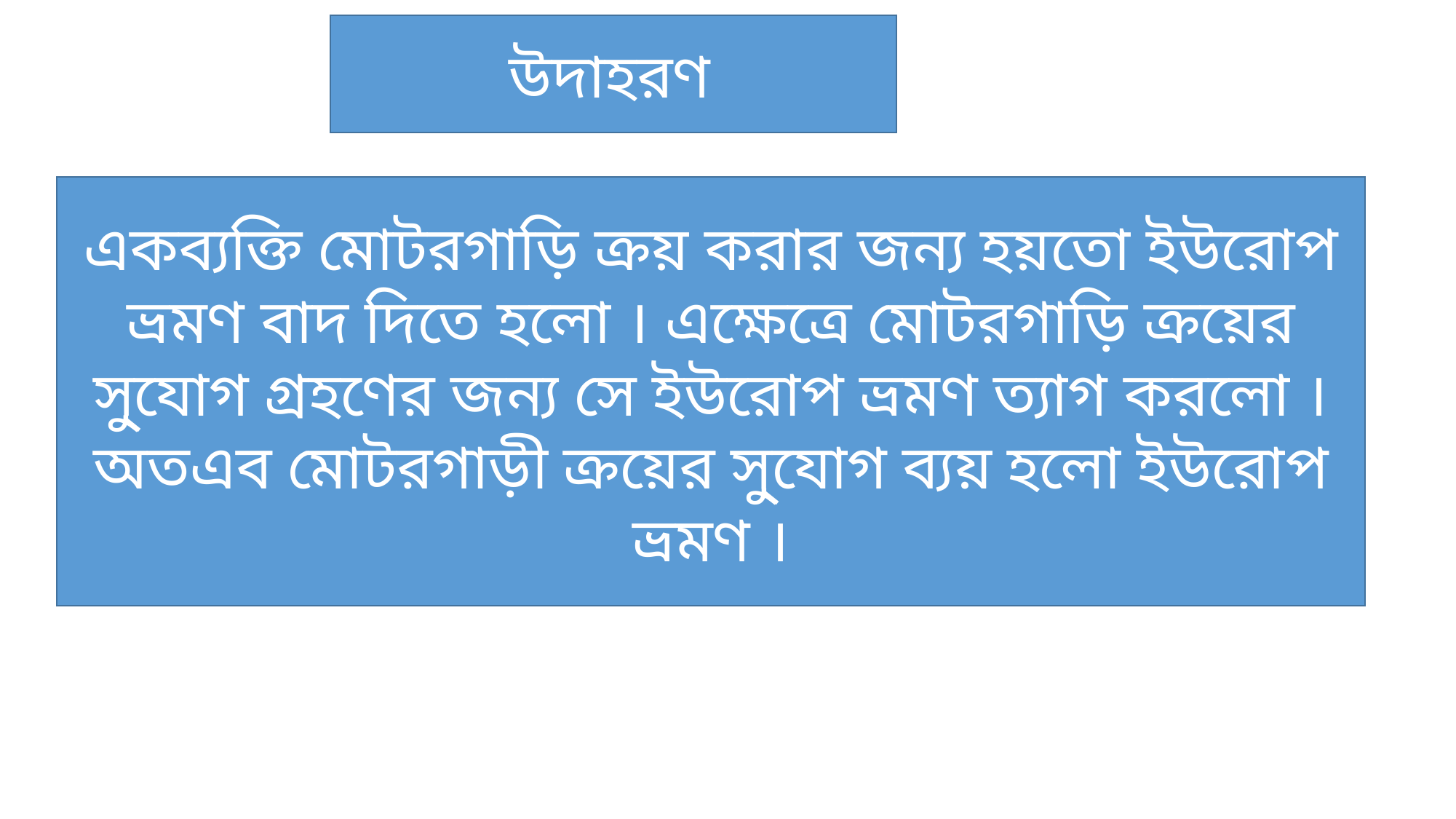

উদাহরণ
একব্যক্তি মোটরগাড়ি ক্রয় করার জন্য হয়তো ইউরোপ ভ্রমণ বাদ দিতে হলো । এক্ষেত্রে মোটরগাড়ি ক্রয়ের সু্যোগ গ্রহণের জন্য সে ইউরোপ ভ্রমণ ত্যাগ করলো । অতএব মোটরগাড়ী ক্রয়ের সু্যোগ ব্যয় হলো ইউরোপ ভ্রমণ ।